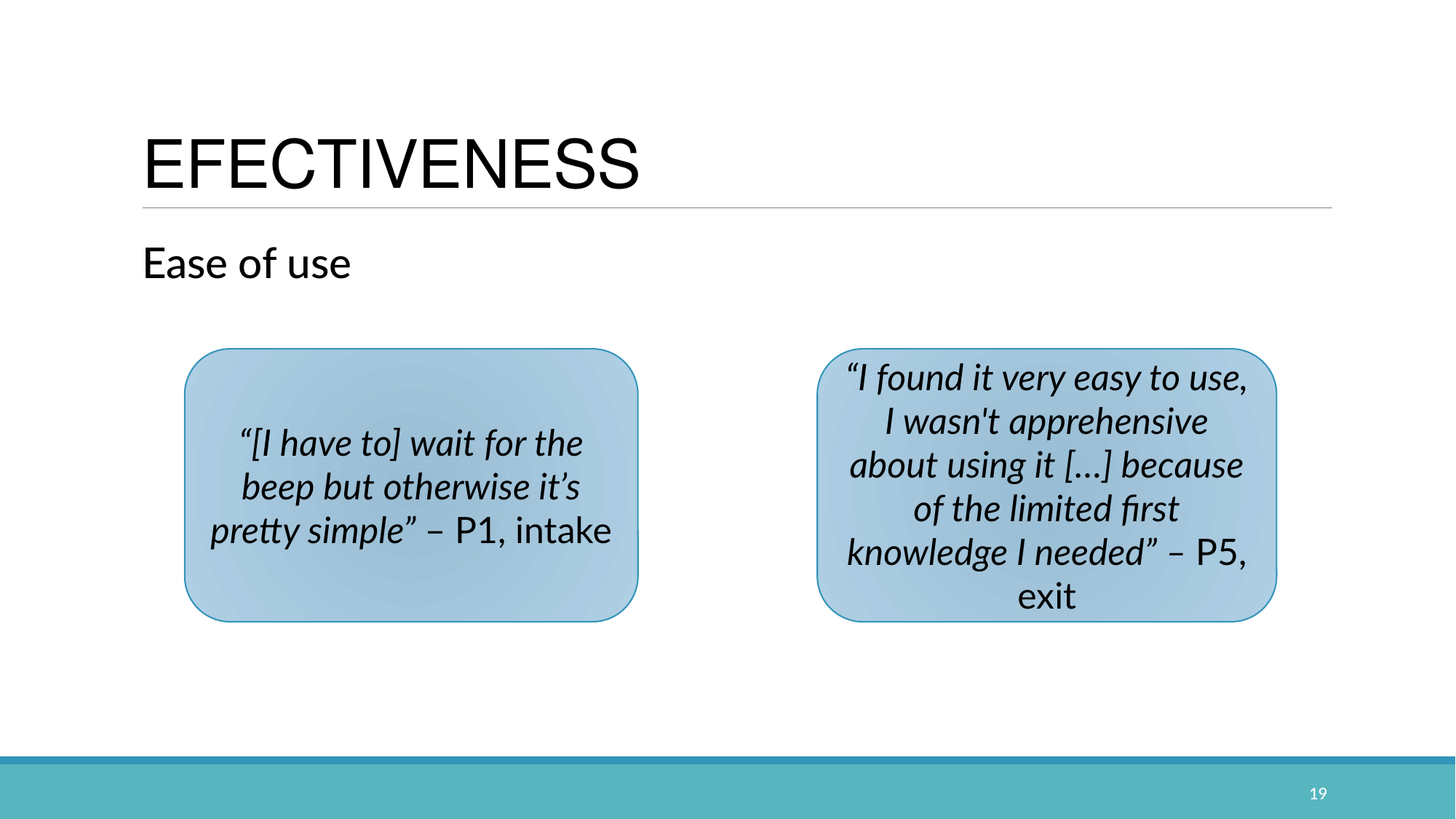

# EFECTIVENESS
Ease of use
“[I have to] wait for the beep but otherwise it’s pretty simple” – P1, intake
“I found it very easy to use, I wasn't apprehensive about using it […] because of the limited first knowledge I needed” – P5, exit
19